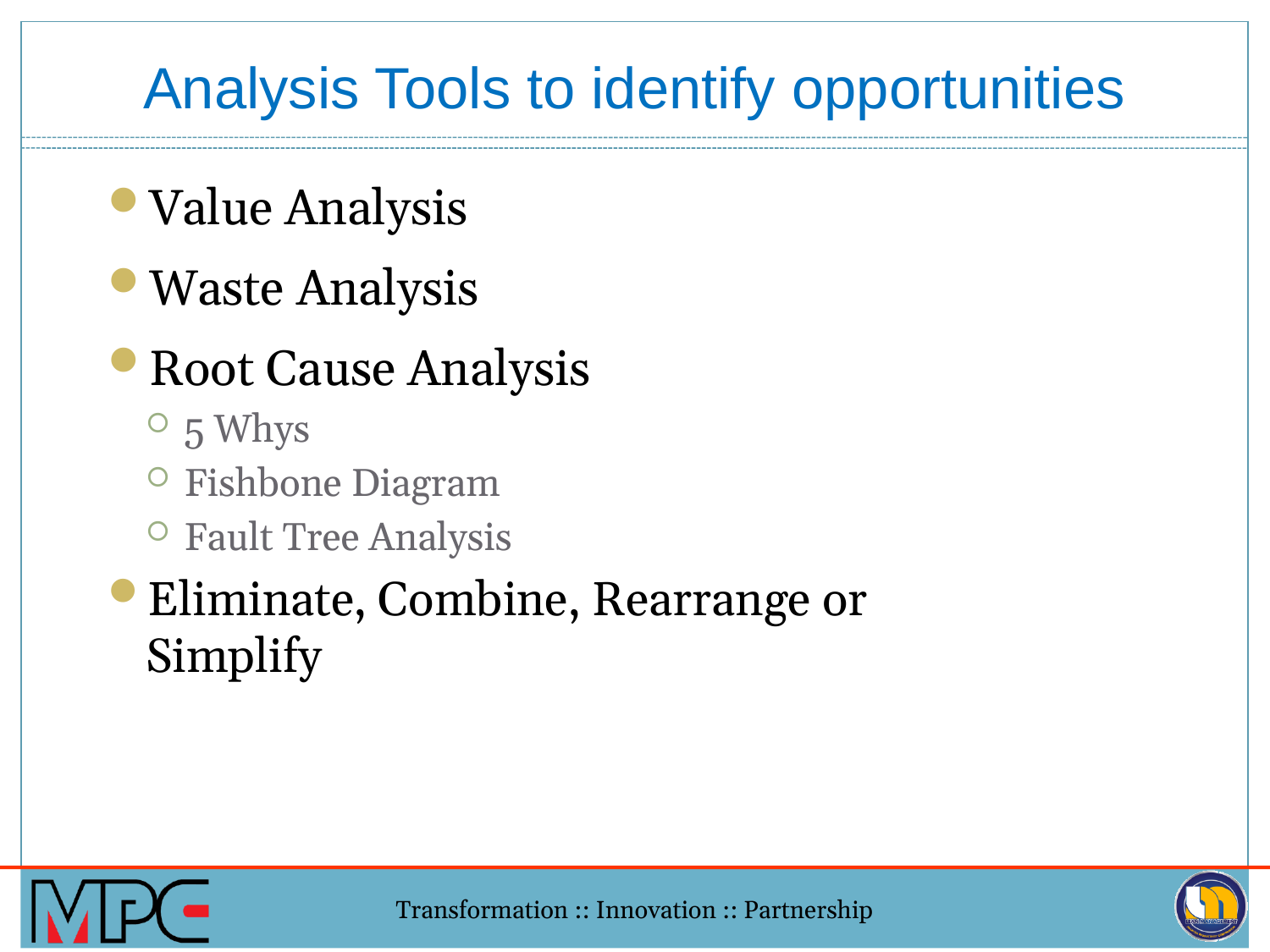

# Analysis Tools to identify opportunities
Value Analysis
Waste Analysis
Root Cause Analysis
5 Whys
Fishbone Diagram
Fault Tree Analysis
Eliminate, Combine, Rearrange or Simplify